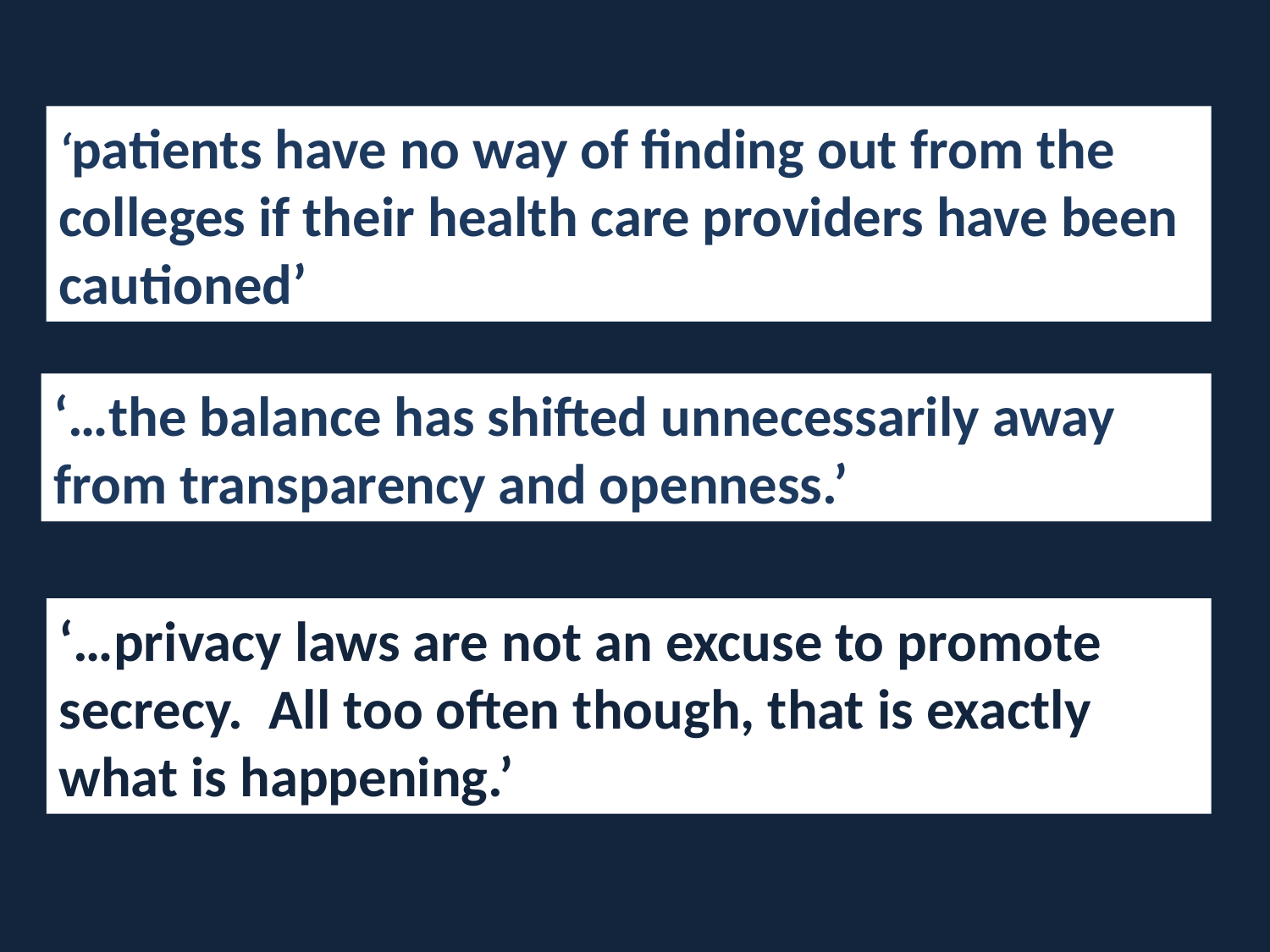

‘patients have no way of finding out from the colleges if their health care providers have been cautioned’
‘…the balance has shifted unnecessarily away from transparency and openness.’
‘…privacy laws are not an excuse to promote secrecy.  All too often though, that is exactly what is happening.’